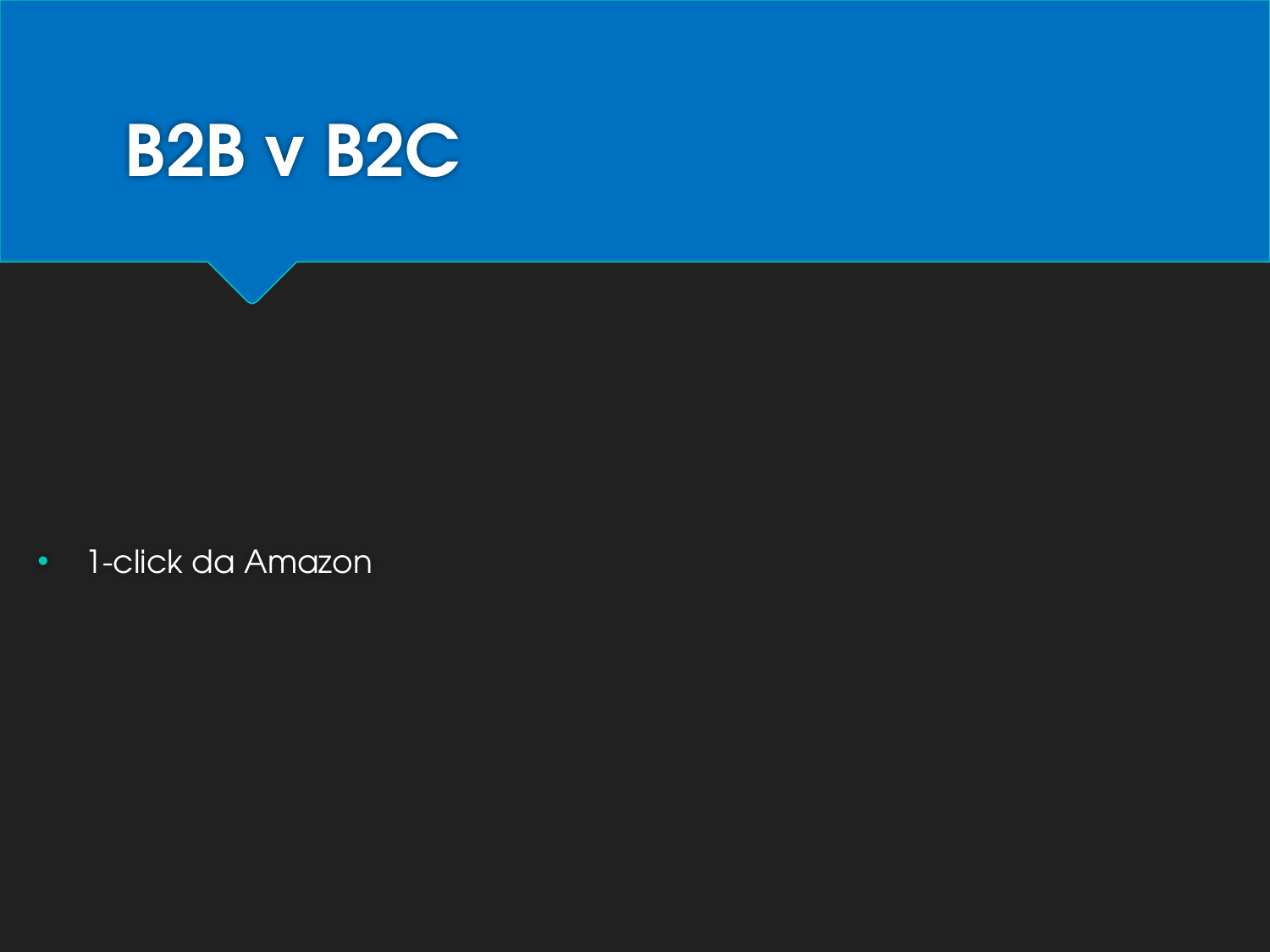

# B2B v B2C
1-click da Amazon